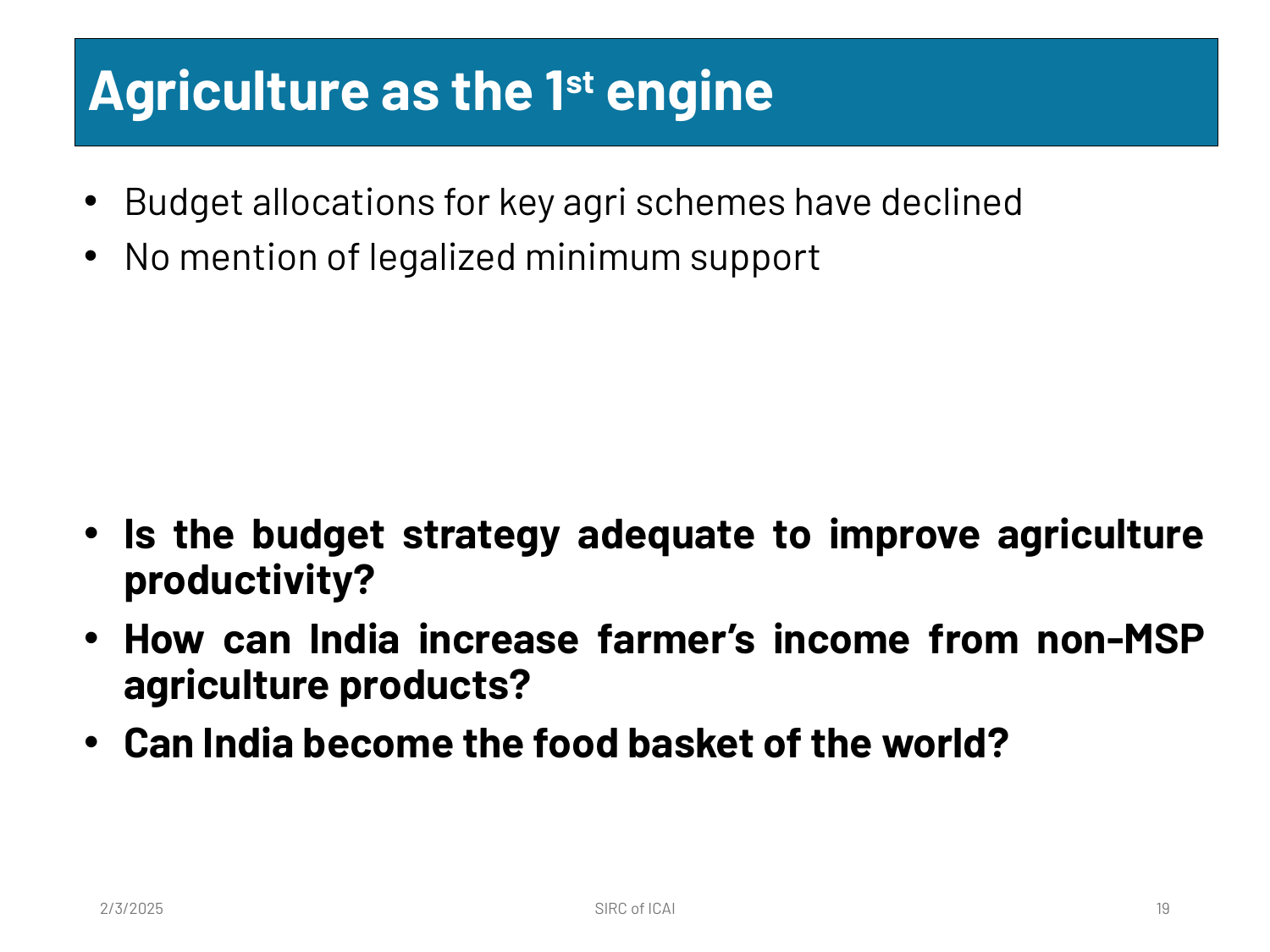

# Agriculture as the 1st engine
Budget allocations for key agri schemes have declined
No mention of legalized minimum support

Is the budget strategy adequate to improve agriculture productivity?
How can India increase farmer’s income from non-MSP agriculture products?
Can India become the food basket of the world?

2/3/2025
SIRC of ICAI
19